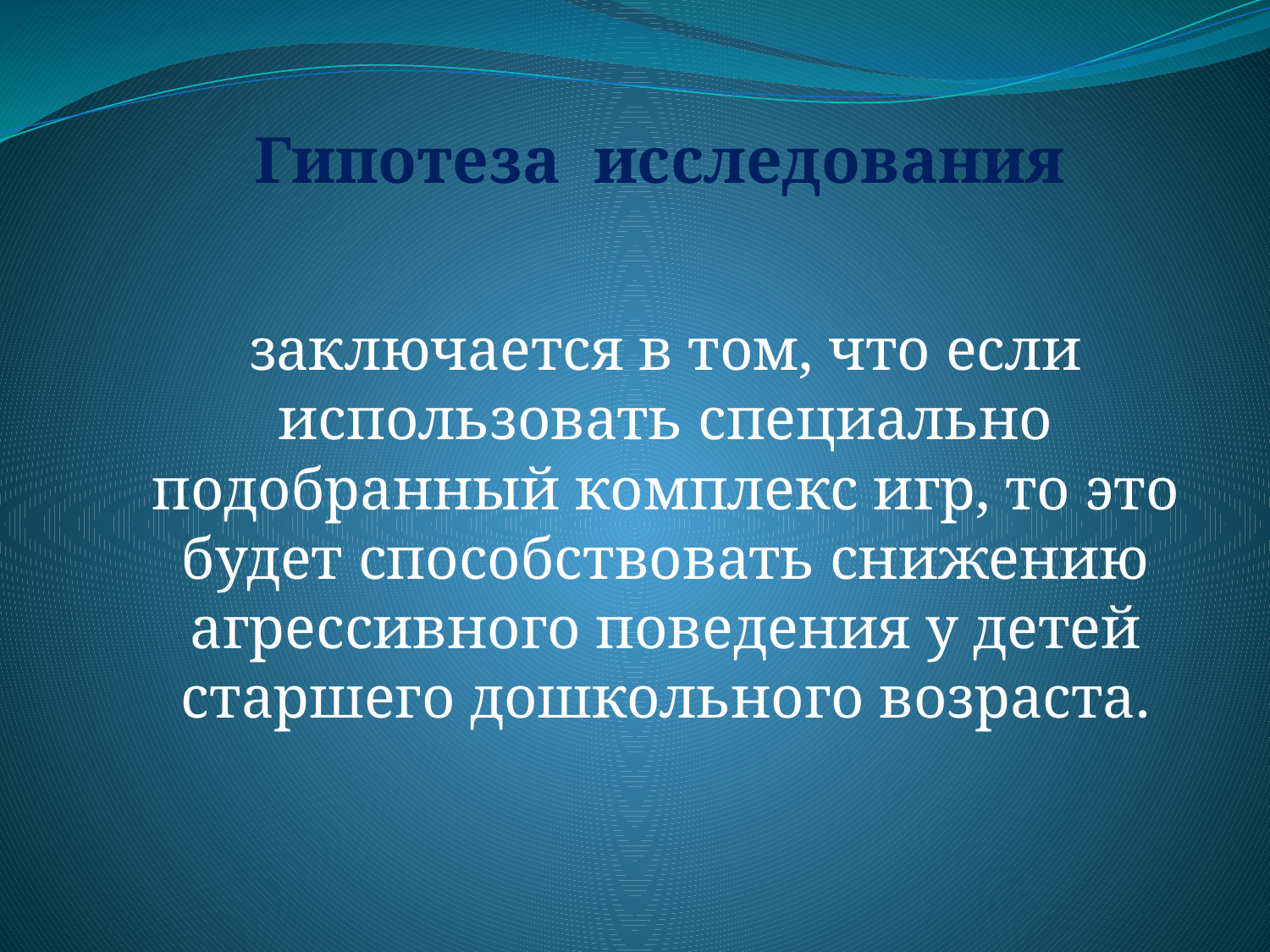

# Гипотеза  исследования
заключается в том, что если использовать специально подобранный комплекс игр, то это будет способствовать снижению агрессивного поведения у детей старшего дошкольного возраста.